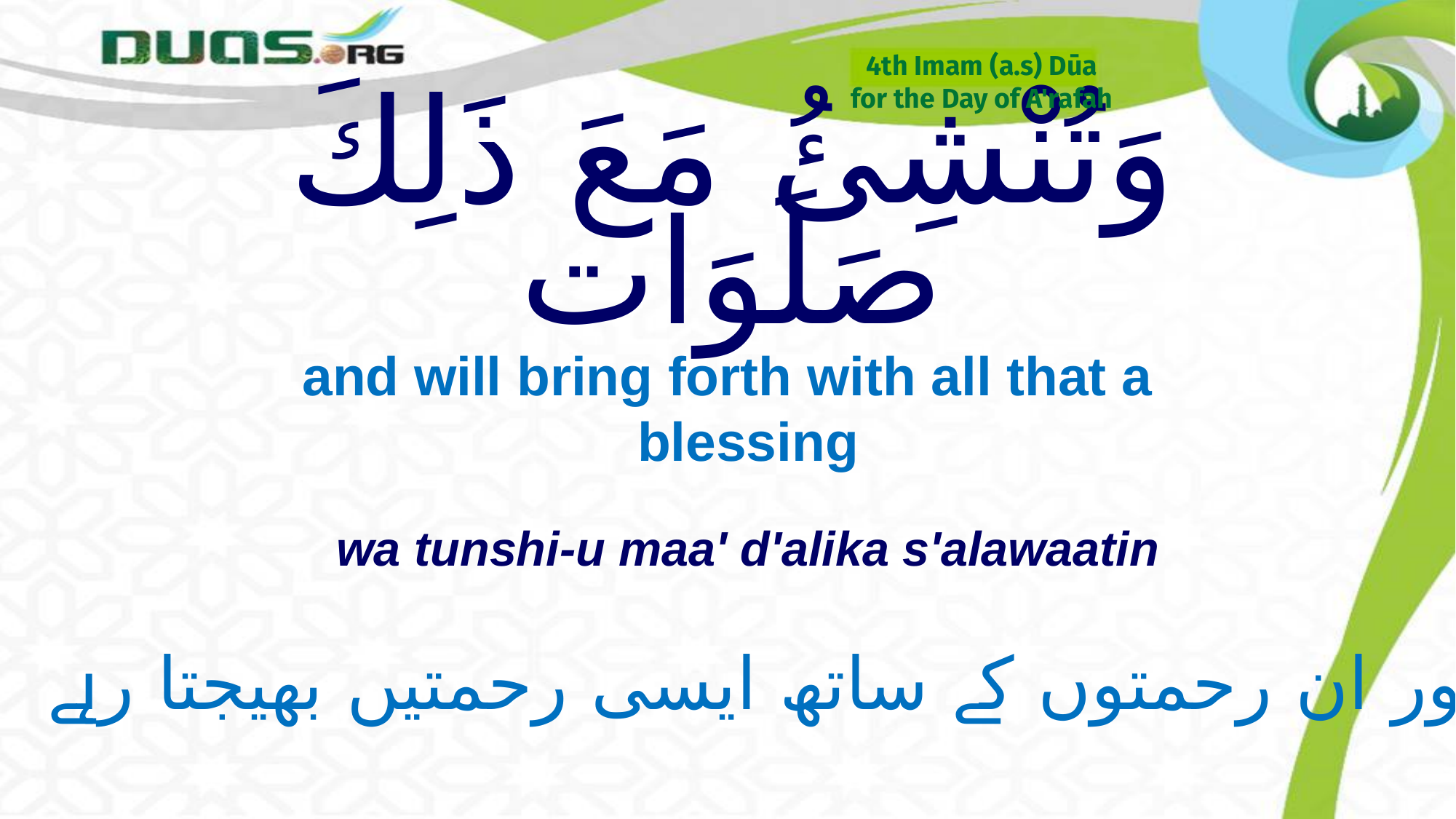

4th Imam (a.s) Dūa
for the Day of A'rafah
# وَتُنْشِئُ مَعَ ذَلِكَ صَلَوَات
and will bring forth with all that a blessing
wa tunshi-u maa' d'alika s'alawaatin
اور ان رحمتوں کے ساتھ ایسی رحمتیں بھیجتا رہے